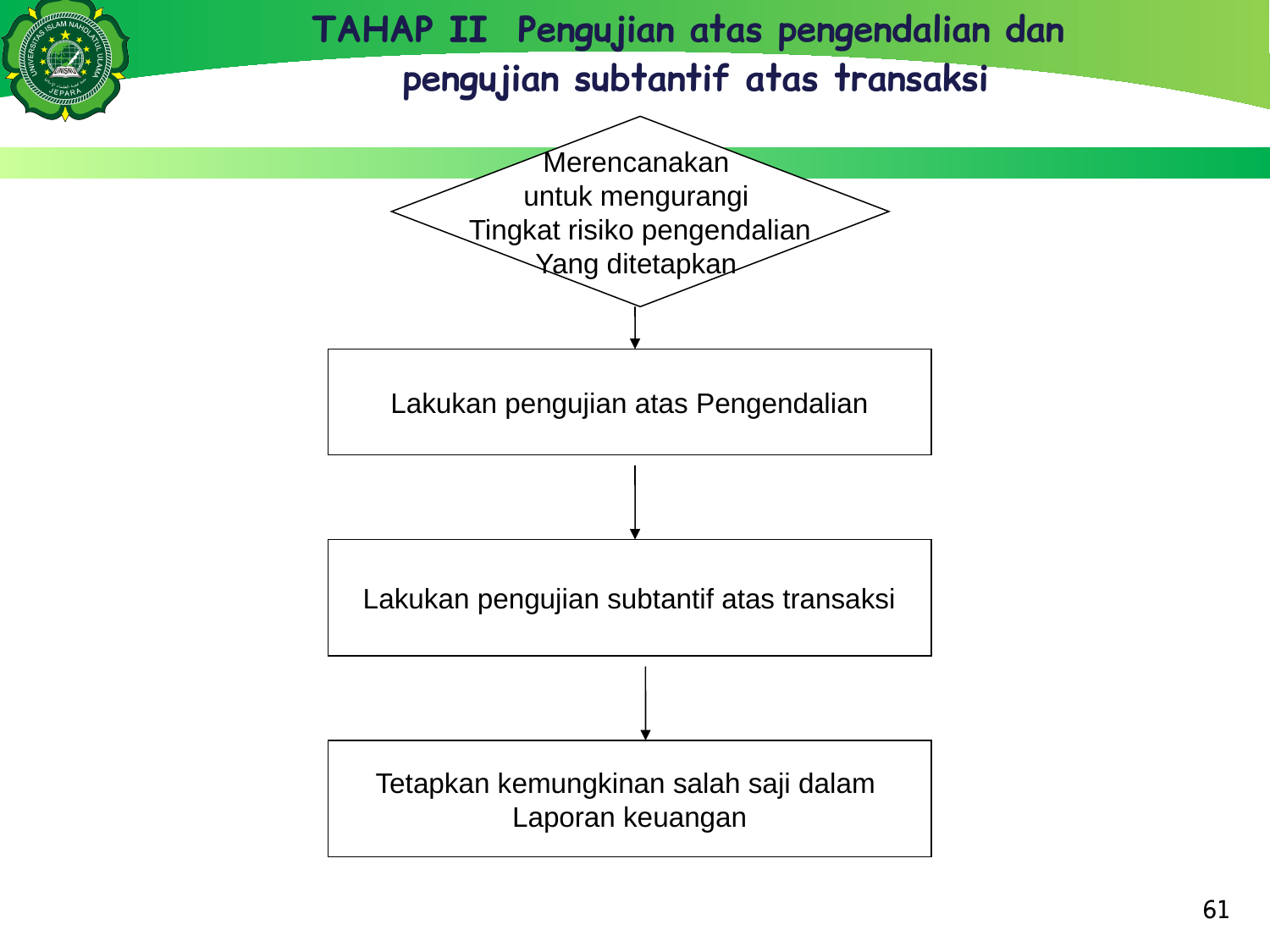

TAHAP II  Pengujian atas pengendalian dan
pengujian subtantif atas transaksi

Merencanakan
untuk mengurangi
Tingkat risiko pengendalian
Yang ditetapkan

Lakukan pengujian atas Pengendalian

Lakukan pengujian subtantif atas transaksi

Tetapkan kemungkinan salah saji dalam
Laporan keuangan
61